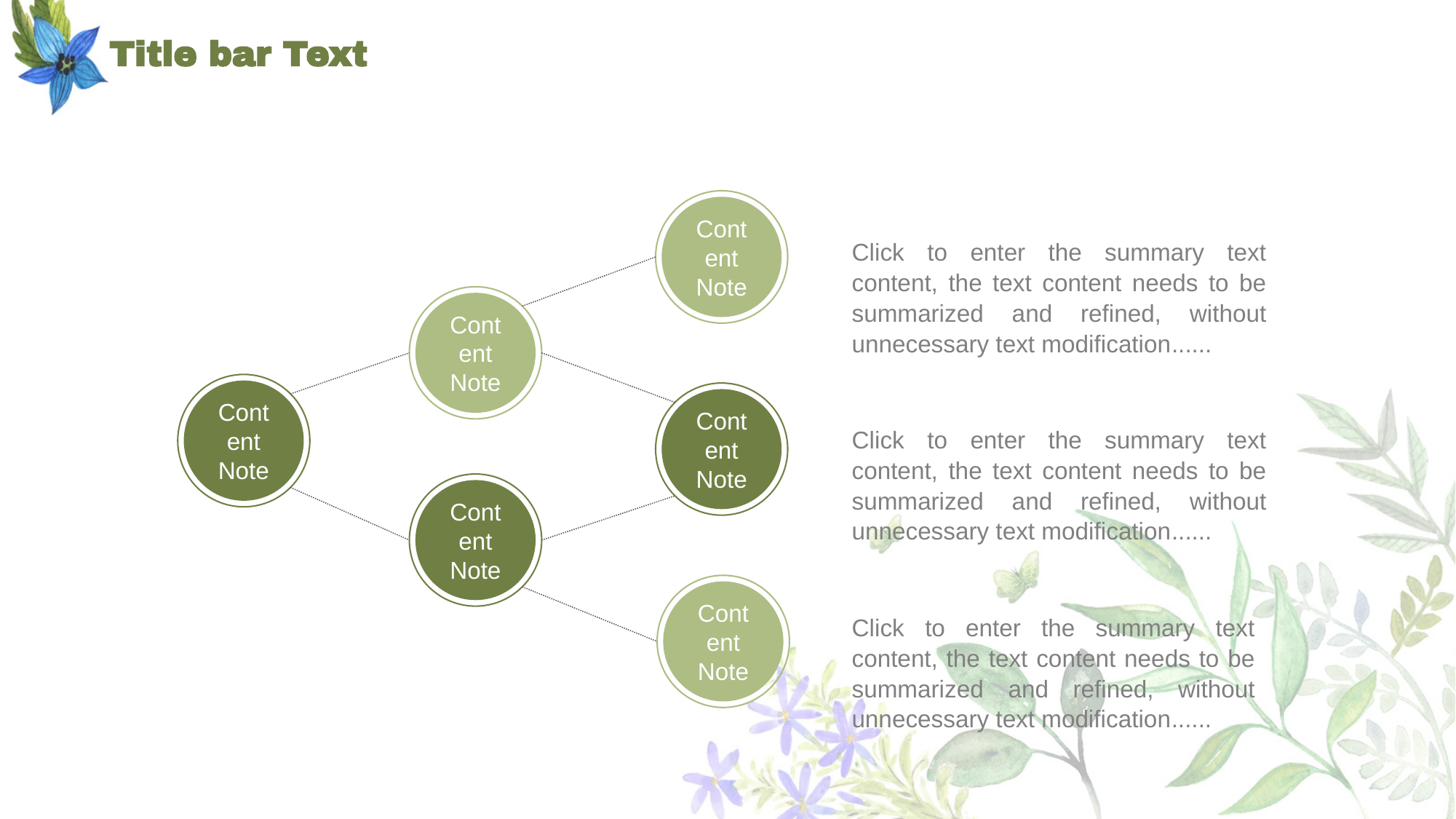

# Title bar Text

Content
Note
Click to enter the summary text content, the text content needs to be summarized and refined, without unnecessary text modification......

Content
Note

Content
Note

Content
Note
Click to enter the summary text content, the text content needs to be summarized and refined, without unnecessary text modification......

Content
Note

Content
Note
Click to enter the summary text content, the text content needs to be summarized and refined, without unnecessary text modification......